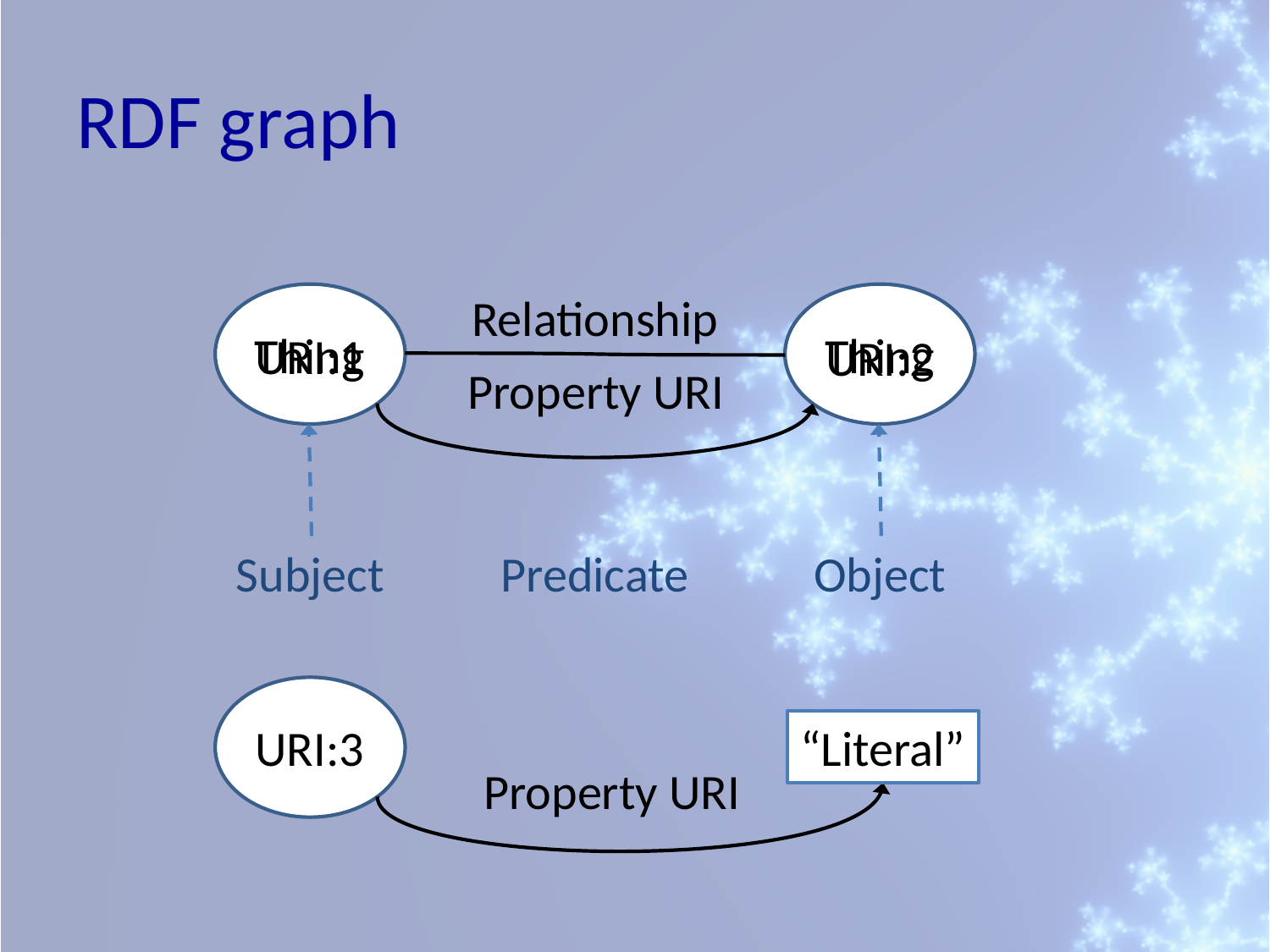

# RDF graph
Relationship

Thing
Thing
URI:1
URI:2
Property URI
Subject
Predicate
Object

URI:3
“Literal”
Property URI